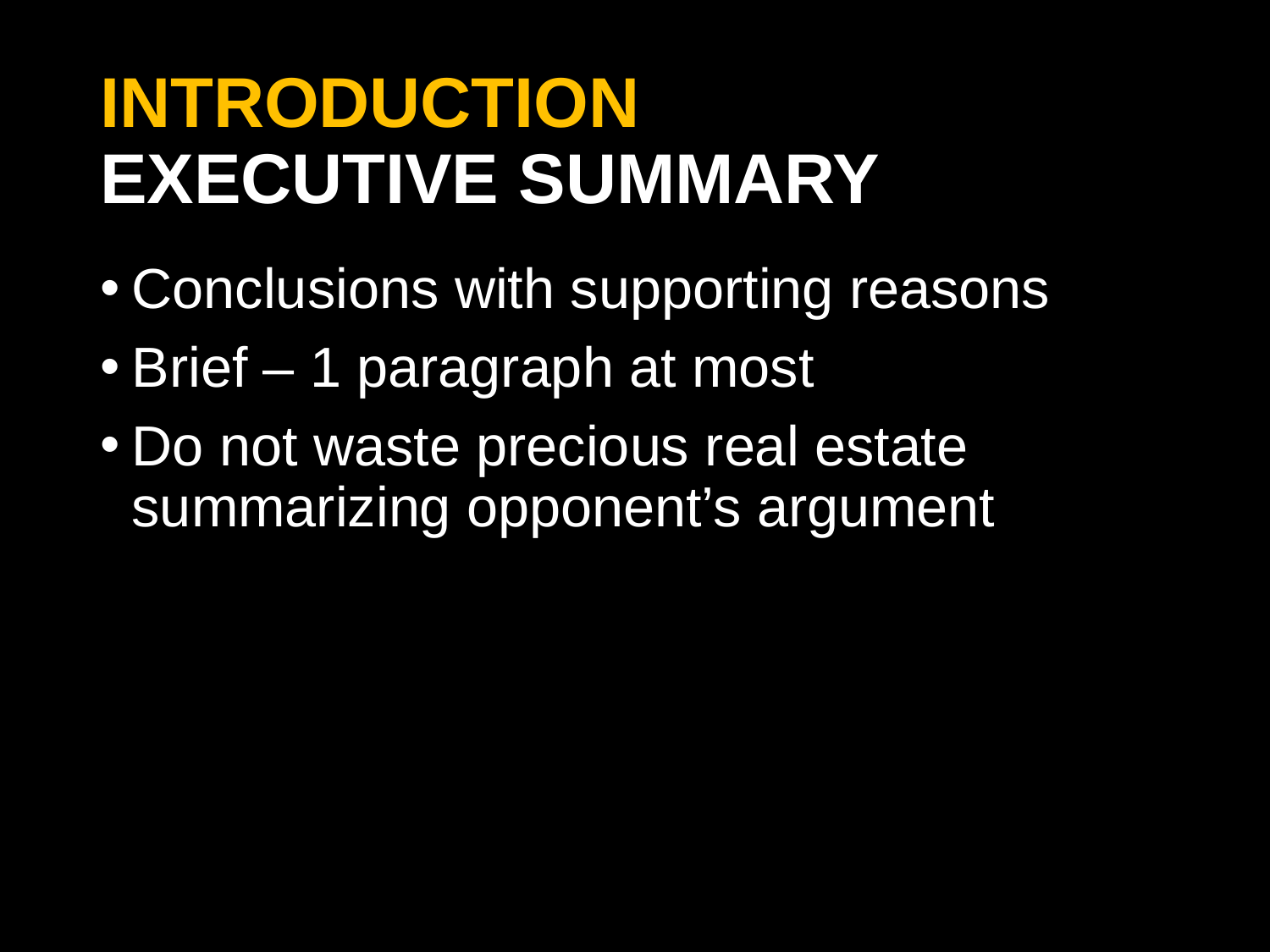

# Introduction Executive Summary
Conclusions with supporting reasons
Brief – 1 paragraph at most
Do not waste precious real estate summarizing opponent’s argument